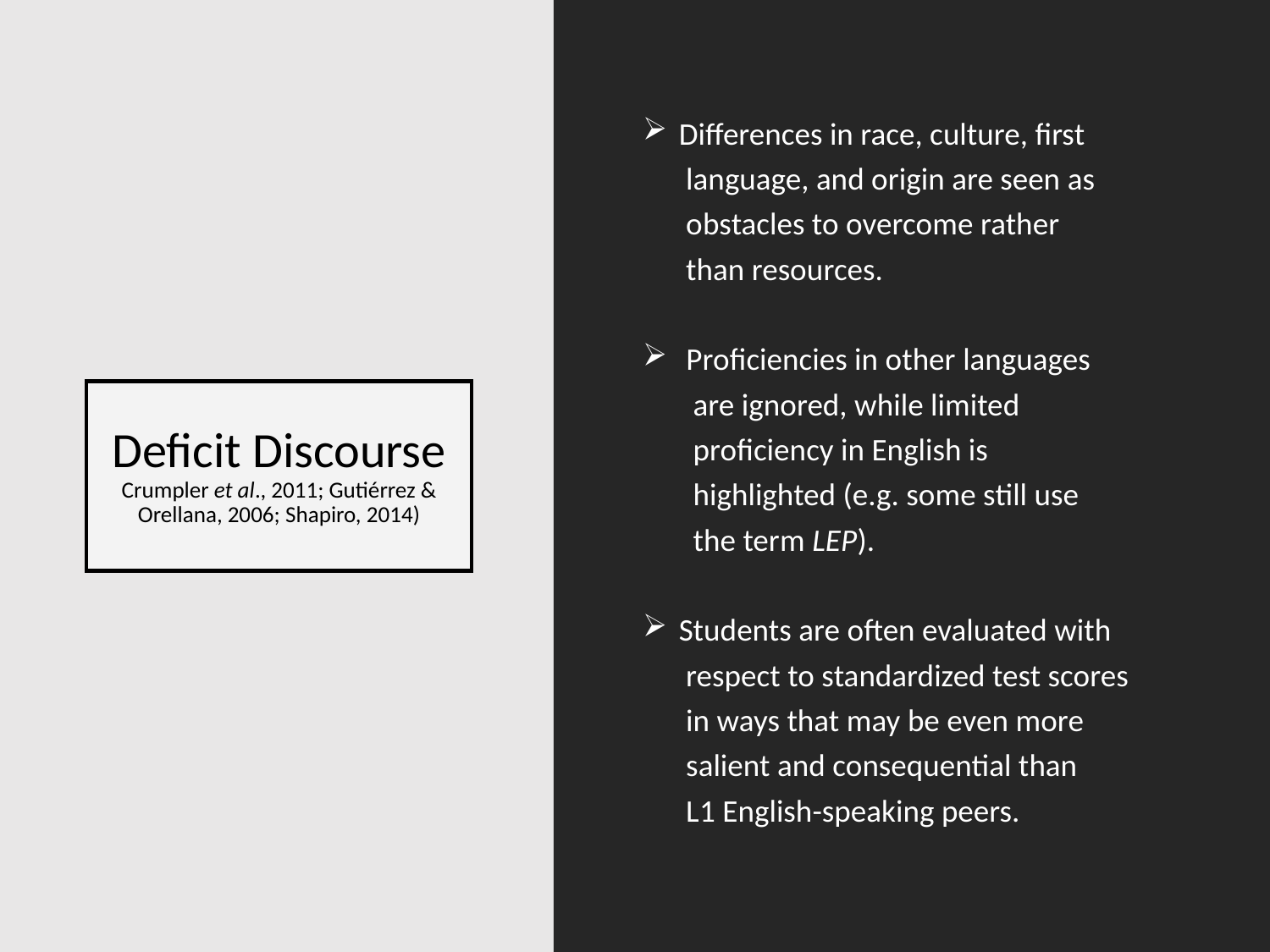

Differences in race, culture, first
      language, and origin are seen as
      obstacles to overcome rather
      than resources.

   Proficiencies in other languages
       are ignored, while limited
       proficiency in English is
       highlighted (e.g. some still use
       the term LEP).

  Students are often evaluated with
      respect to standardized test scores
      in ways that may be even more
      salient and consequential than
      L1 English-speaking peers.

# Deficit Discourse Crumpler et al., 2011; Gutiérrez & Orellana, 2006; Shapiro, 2014)